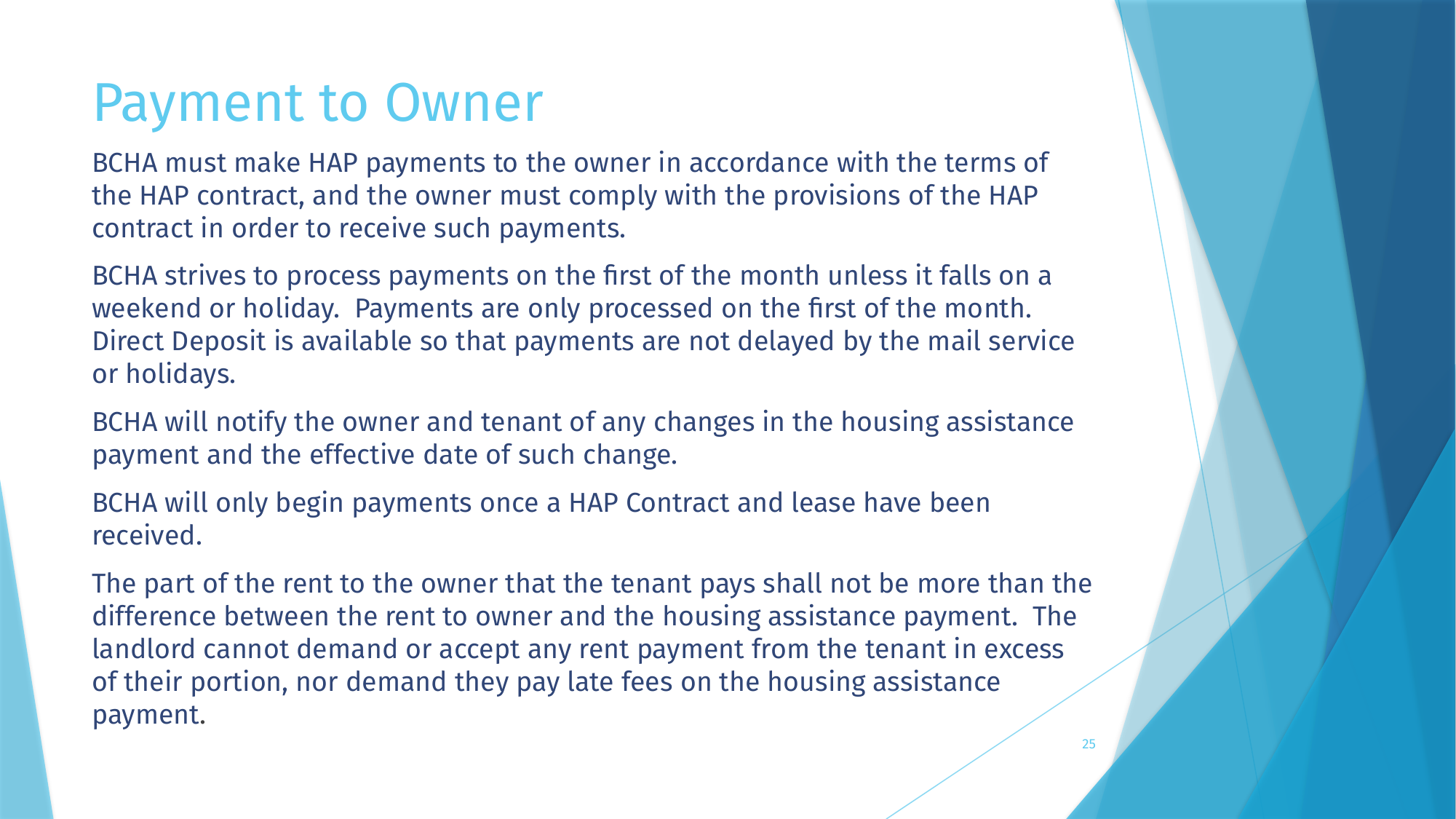

# Payment to Owner
BCHA must make HAP payments to the owner in accordance with the terms of the HAP contract, and the owner must comply with the provisions of the HAP contract in order to receive such payments.
BCHA strives to process payments on the first of the month unless it falls on a weekend or holiday.  Payments are only processed on the first of the month.  Direct Deposit is available so that payments are not delayed by the mail service or holidays.
BCHA will notify the owner and tenant of any changes in the housing assistance payment and the effective date of such change.
BCHA will only begin payments once a HAP Contract and lease have been received.
The part of the rent to the owner that the tenant pays shall not be more than the difference between the rent to owner and the housing assistance payment.  The landlord cannot demand or accept any rent payment from the tenant in excess of their portion, nor demand they pay late fees on the housing assistance payment.

25